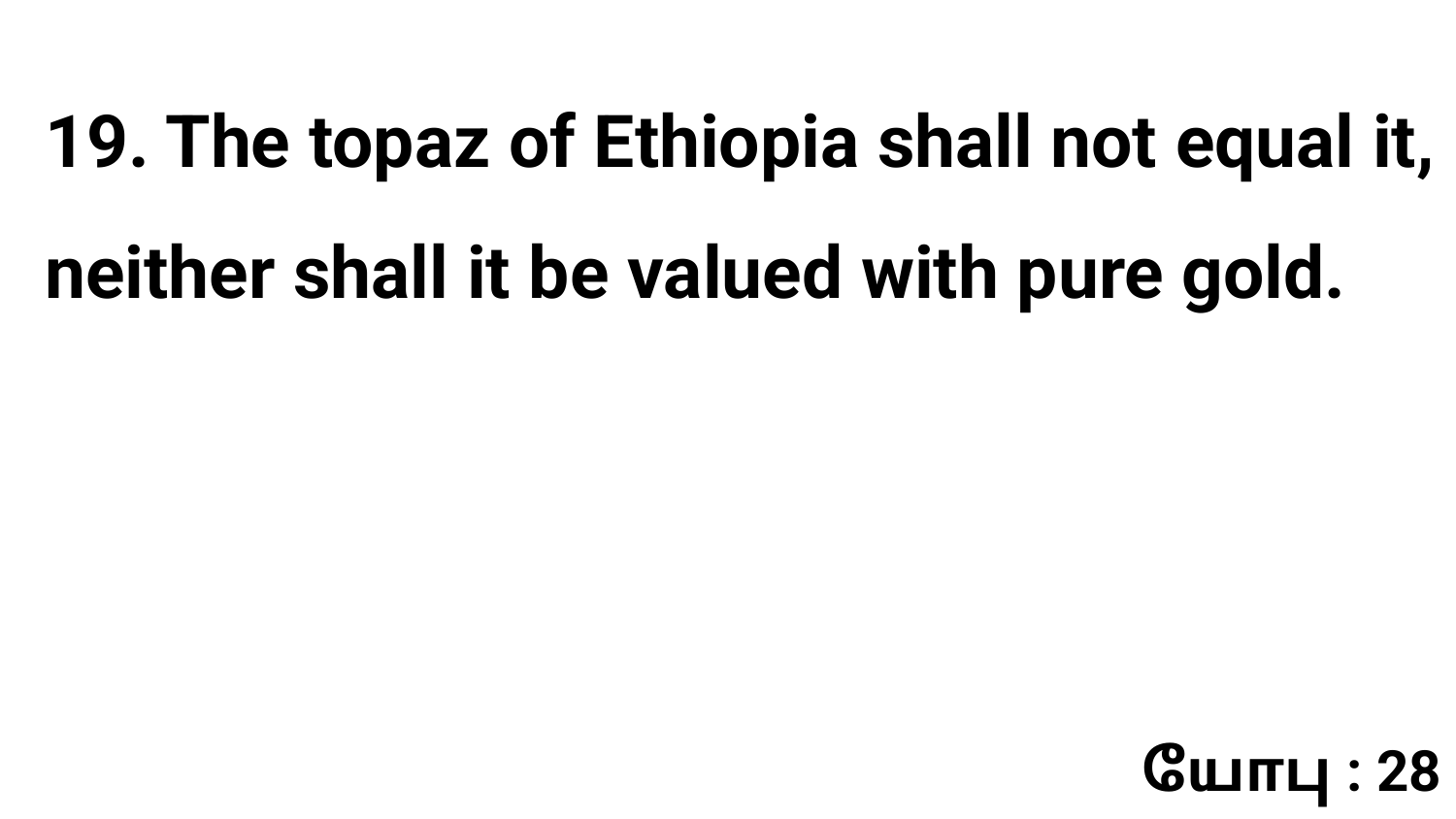

19. The topaz of Ethiopia shall not equal it, neither shall it be valued with pure gold.
யோபு : 28